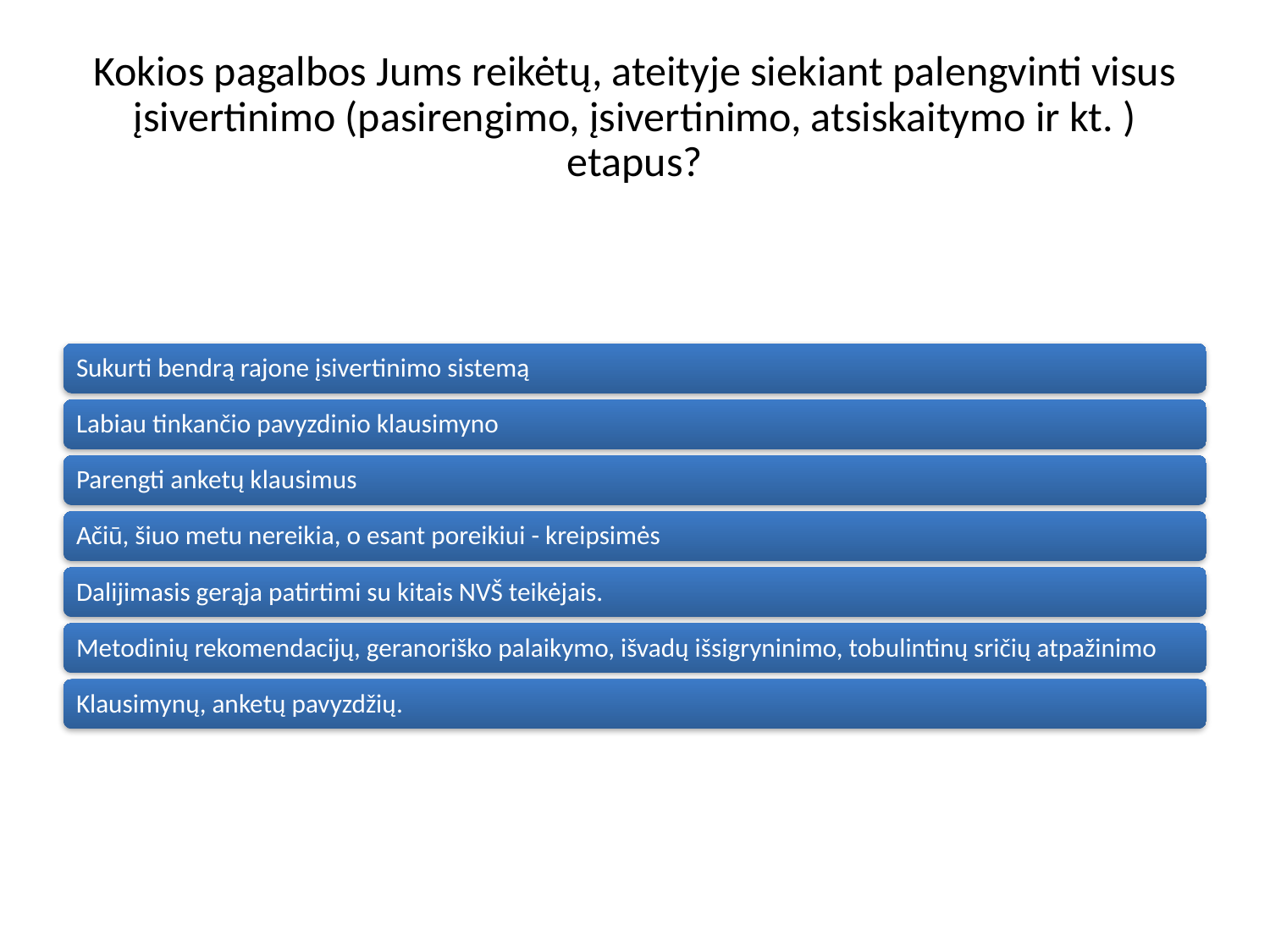

# Kokios pagalbos Jums reikėtų, ateityje siekiant palengvinti visus įsivertinimo (pasirengimo, įsivertinimo, atsiskaitymo ir kt. ) etapus?
Sukurti bendrą rajone įsivertinimo sistemą
Labiau tinkančio pavyzdinio klausimyno
Parengti anketų klausimus
Ačiū, šiuo metu nereikia, o esant poreikiui - kreipsimės
Dalijimasis gerąja patirtimi su kitais NVŠ teikėjais.
Metodinių rekomendacijų, geranoriško palaikymo, išvadų išsigryninimo, tobulintinų sričių atpažinimo
Klausimynų, anketų pavyzdžių.